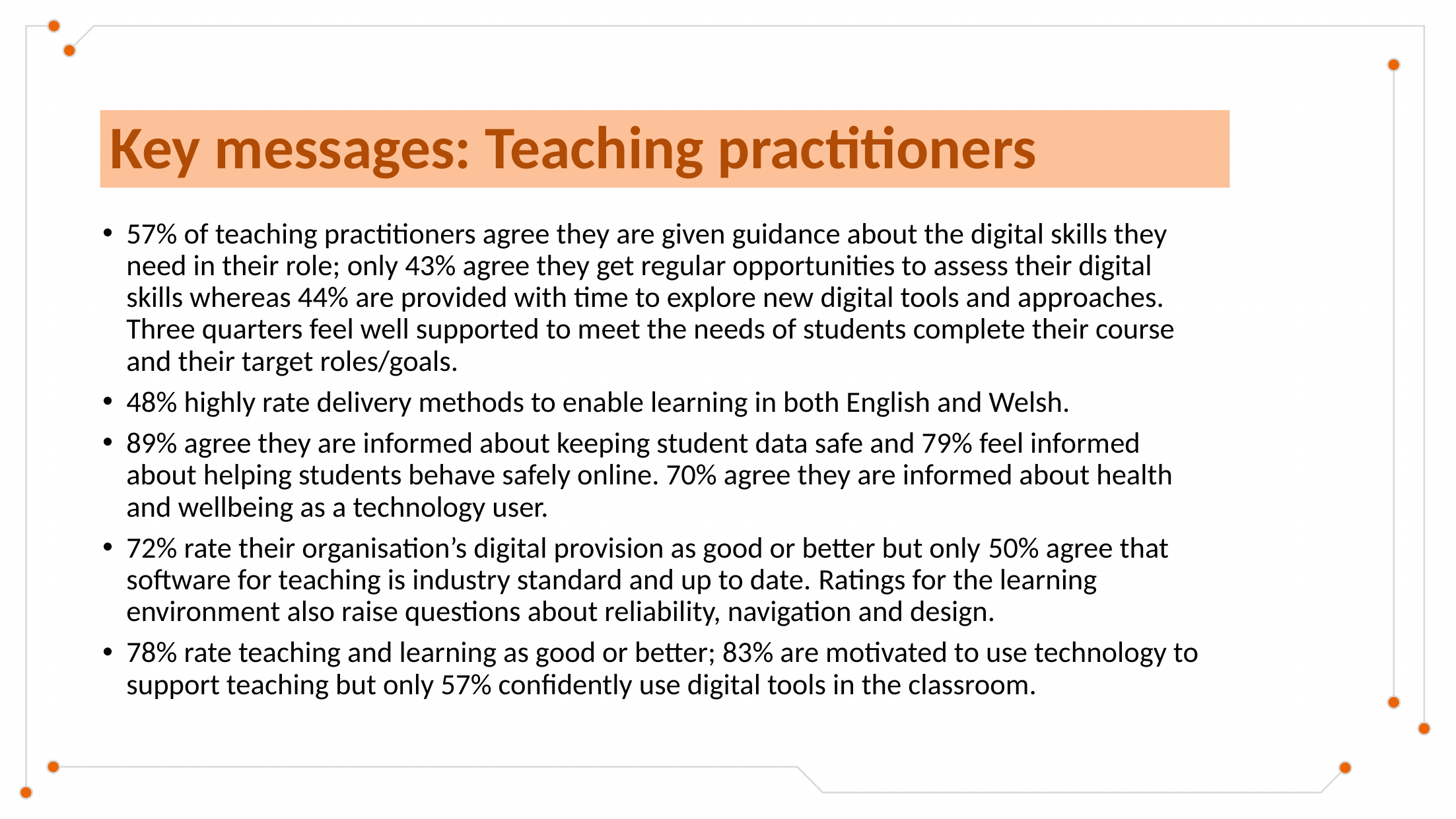

# Key messages: Teaching practitioners
57% of teaching practitioners agree they are given guidance about the digital skills they need in their role; only 43% agree they get regular opportunities to assess their digital skills whereas 44% are provided with time to explore new digital tools and approaches. Three quarters feel well supported to meet the needs of students complete their course and their target roles/goals.
48% highly rate delivery methods to enable learning in both English and Welsh.
89% agree they are informed about keeping student data safe and 79% feel informed about helping students behave safely online. 70% agree they are informed about health and wellbeing as a technology user.
72% rate their organisation’s digital provision as good or better but only 50% agree that software for teaching is industry standard and up to date. Ratings for the learning environment also raise questions about reliability, navigation and design.
78% rate teaching and learning as good or better; 83% are motivated to use technology to support teaching but only 57% confidently use digital tools in the classroom.